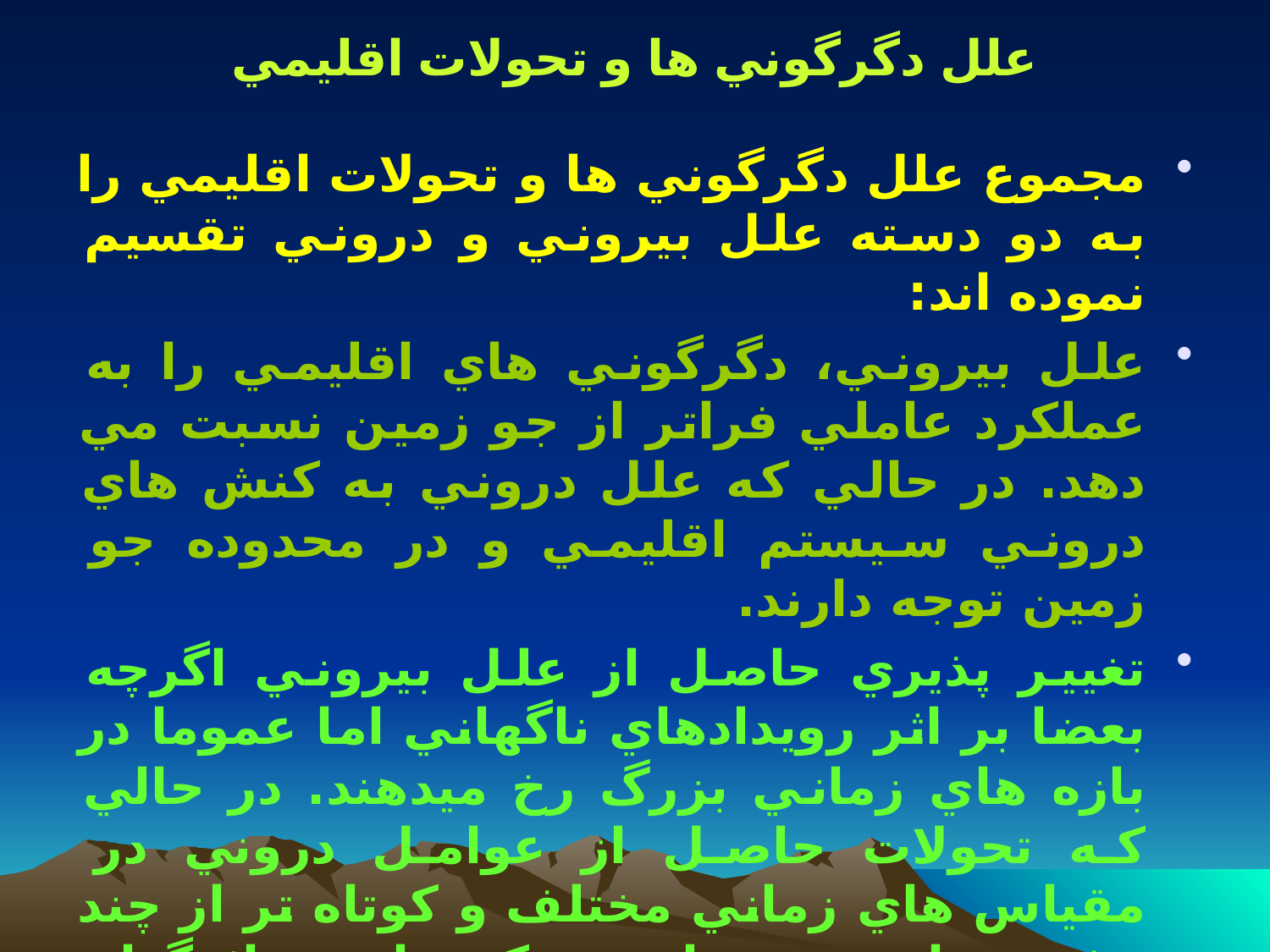

علل دگرگوني ها و تحولات اقليمي
مجموع علل دگرگوني ها و تحولات اقليمي را به دو دسته علل بيروني و دروني تقسيم نموده اند:
علل بيروني، دگرگوني هاي اقليمي را به عملكرد عاملي فراتر از جو زمين نسبت مي دهد. در حالي كه علل دروني به كنش هاي دروني سيستم اقليمي و در محدوده جو زمين توجه دارند.
تغيير پذيري حاصل از علل بيروني اگرچه بعضا بر اثر رويدادهاي ناگهاني اما عموما در بازه هاي زماني بزرگ رخ ميدهند. در حالي كه تحولات حاصل از عوامل دروني در مقياس هاي زماني مختلف و كوتاه تر از چند هفته تا چند هزاره ممكن است اثرگذار باشند.
5